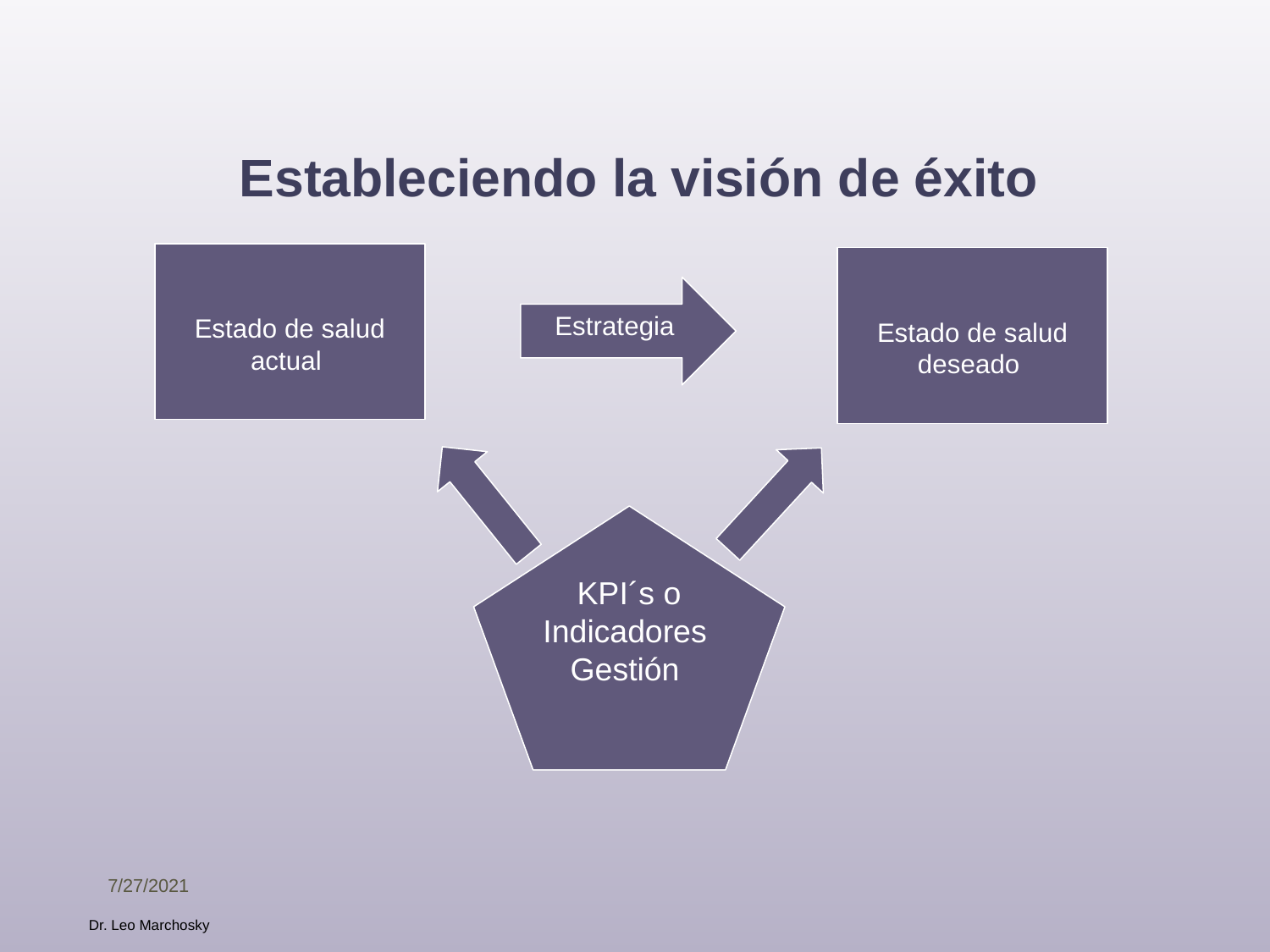

# Estableciendo la visión de éxito

Estado de salud actual

Estado de salud deseado
Estrategia

KPI´s o Indicadores  Gestión